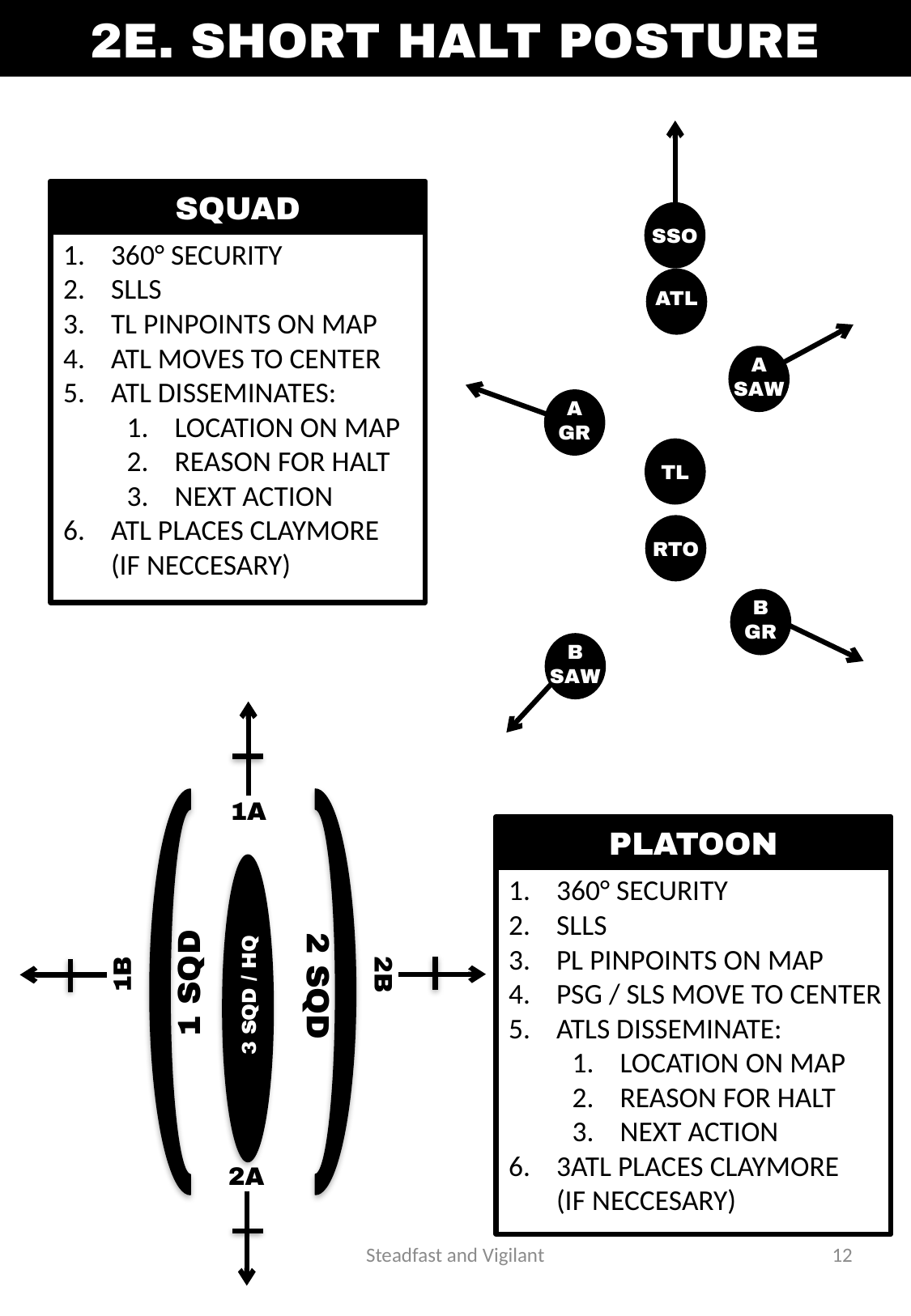

# 2E. SHORT HALT POSTURE

SSO

ATL

A
SAW

A
GR

TL

RTO

B
GR

B
SAW
SQUAD

360° SECURITY
SLLS
TL PINPOINTS ON MAP
ATL MOVES TO CENTER
ATL DISSEMINATES:
LOCATION ON MAP
REASON FOR HALT
NEXT ACTION
ATL PLACES CLAYMORE
(IF NECCESARY)

1A

2B
1B

1 SQD
2 SQD
3 SQD / HQ
2A
PLATOON
360° SECURITY
SLLS
PL PINPOINTS ON MAP
PSG / SLs MOVE TO CENTER
ATLs DISSEMINATE:
LOCATION ON MAP
REASON FOR HALT
NEXT ACTION
3atl PLACES CLAYMORE
(IF NECCESARY)

Steadfast and Vigilant
12